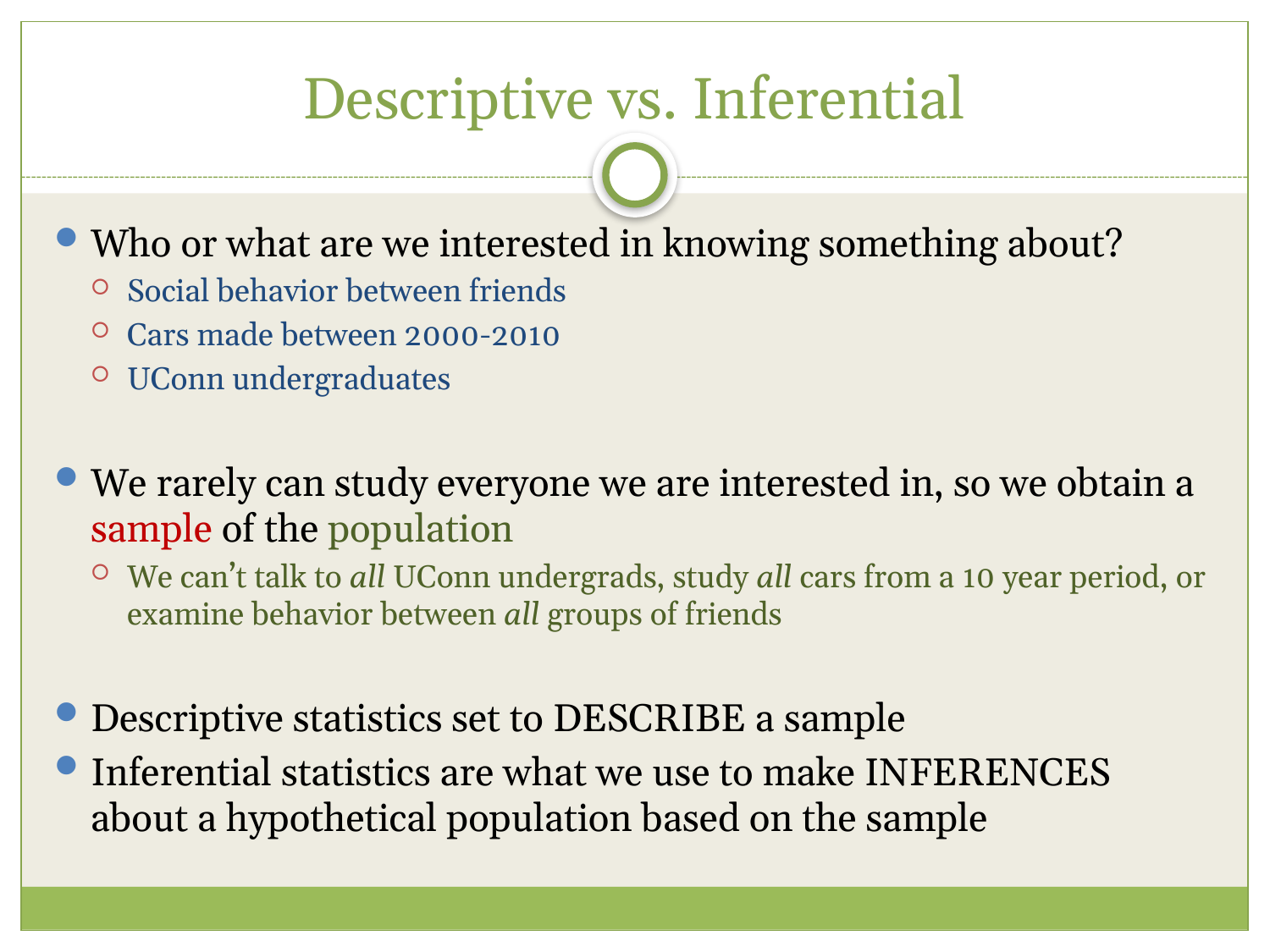

# Descriptive vs. Inferential
Who or what are we interested in knowing something about?
Social behavior between friends
Cars made between 2000-2010
UConn undergraduates

We rarely can study everyone we are interested in, so we obtain a sample of the population
We can’t talk to all UConn undergrads, study all cars from a 10 year period, or examine behavior between all groups of friends

Descriptive statistics set to DESCRIBE a sample
Inferential statistics are what we use to make INFERENCES about a hypothetical population based on the sample